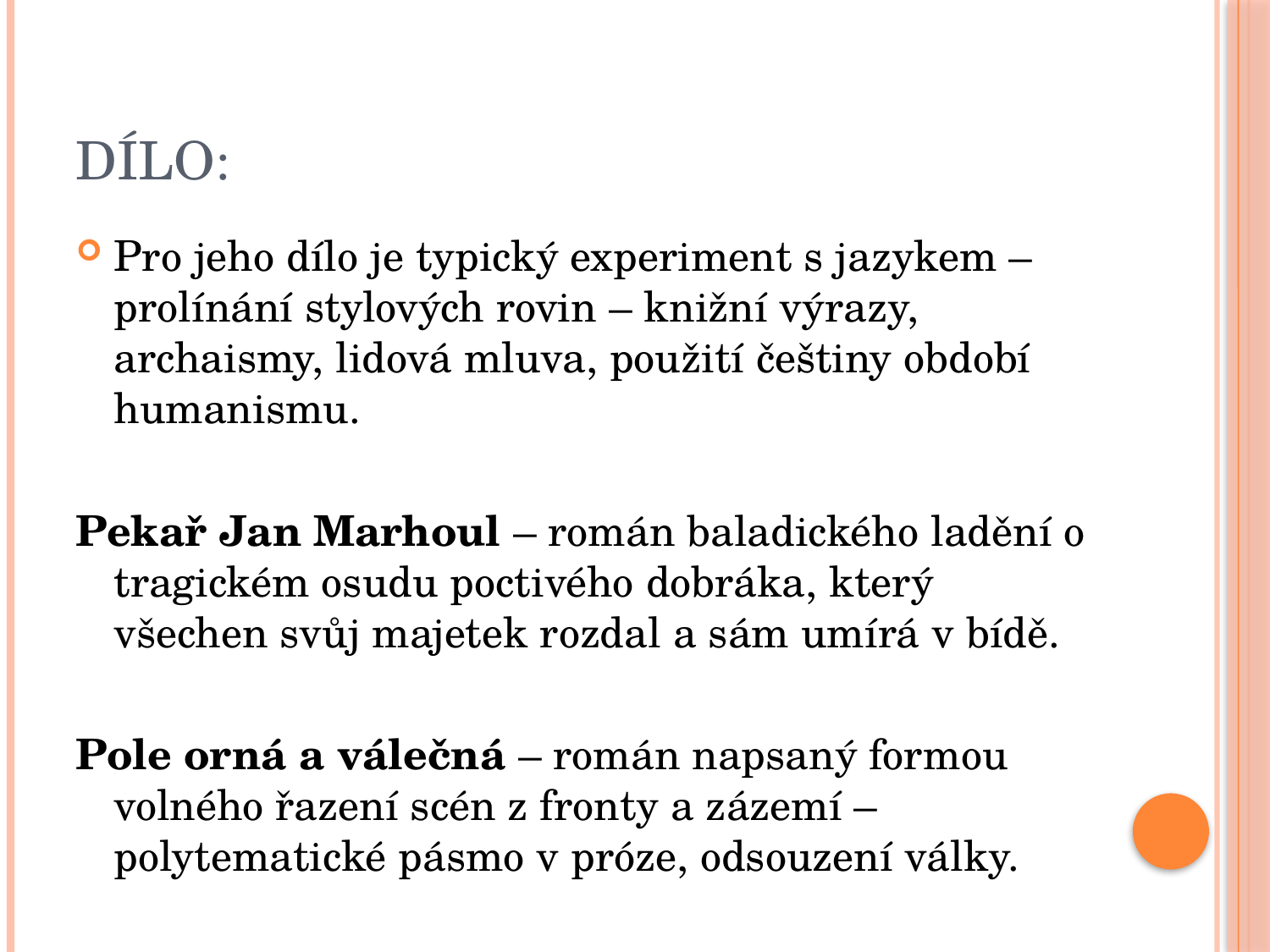

# Dílo:
Pro jeho dílo je typický experiment s jazykem – prolínání stylových rovin – knižní výrazy, archaismy, lidová mluva, použití češtiny období humanismu.

Pekař Jan Marhoul – román baladického ladění o tragickém osudu poctivého dobráka, který všechen svůj majetek rozdal a sám umírá v bídě.

Pole orná a válečná – román napsaný formou volného řazení scén z fronty a zázemí – polytematické pásmo v próze, odsouzení války.